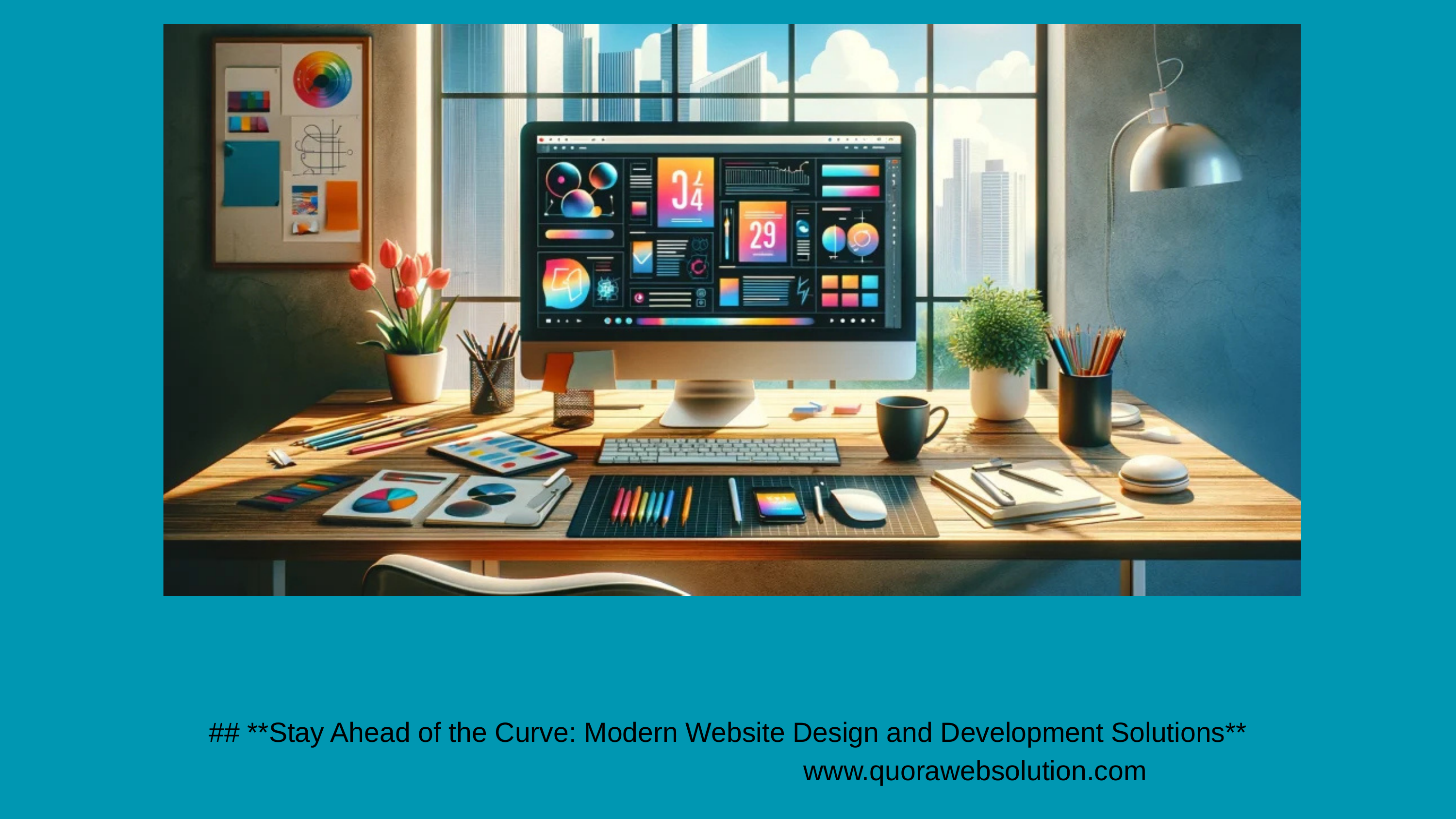

## **Stay Ahead of the Curve: Modern Website Design and Development Solutions**

www.quorawebsolution.com